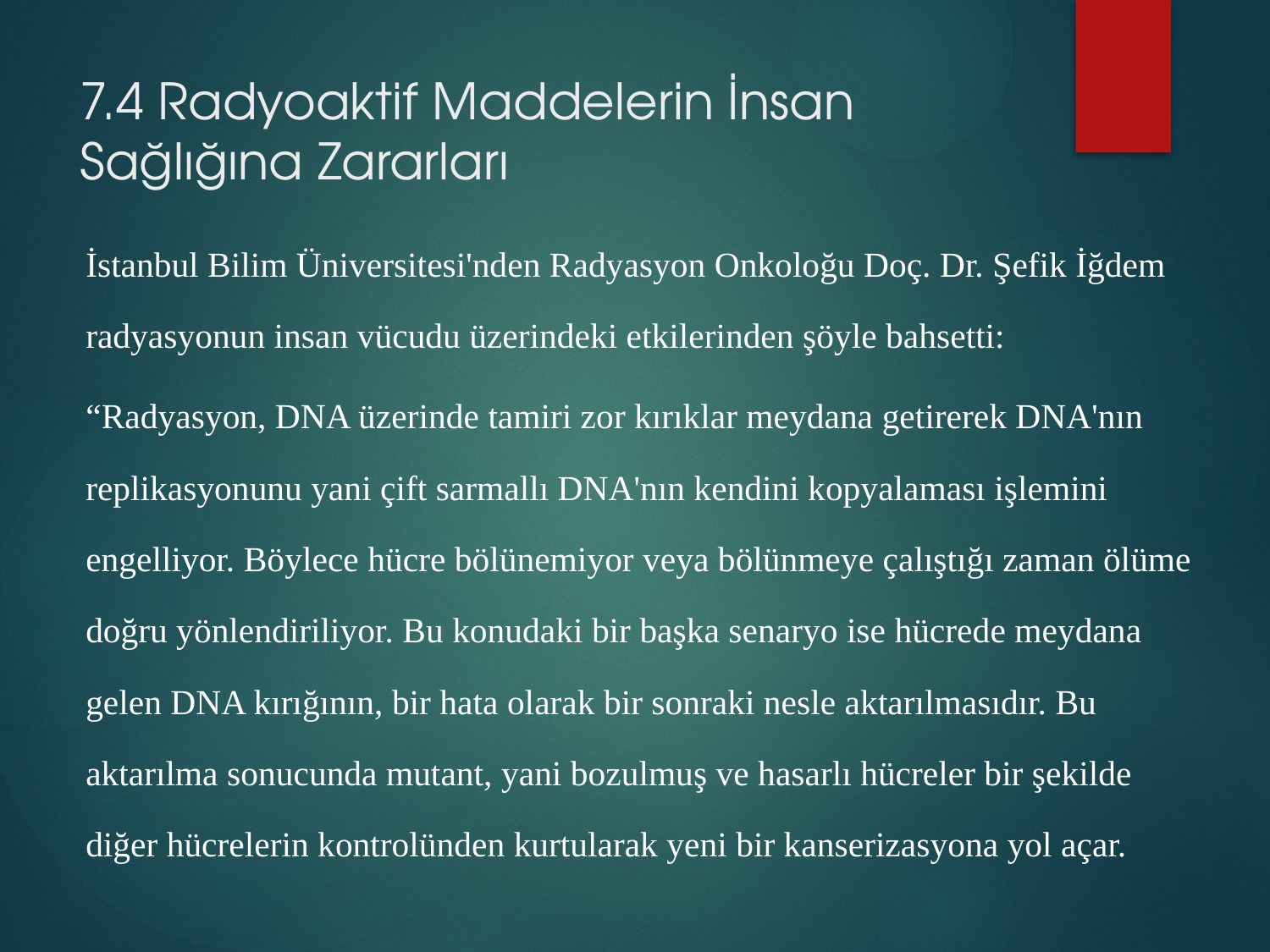

# 7.4 Radyoaktif Maddelerin İnsan Sağlığına Zararları
	İstanbul Bilim Üniversitesi'nden Radyasyon Onkoloğu Doç. Dr. Şefik İğdem radyasyonun insan vücudu üzerindeki etkilerinden şöyle bahsetti:
	“Radyasyon, DNA üzerinde tamiri zor kırıklar meydana getirerek DNA'nın replikasyonunu yani çift sarmallı DNA'nın kendini kopyalaması işlemini engelliyor. Böylece hücre bölünemiyor veya bölünmeye çalıştığı zaman ölüme doğru yönlendiriliyor. Bu konudaki bir başka senaryo ise hücrede meydana gelen DNA kırığının, bir hata olarak bir sonraki nesle aktarılmasıdır. Bu aktarılma sonucunda mutant, yani bozulmuş ve hasarlı hücreler bir şekilde diğer hücrelerin kontrolünden kurtularak yeni bir kanserizasyona yol açar.